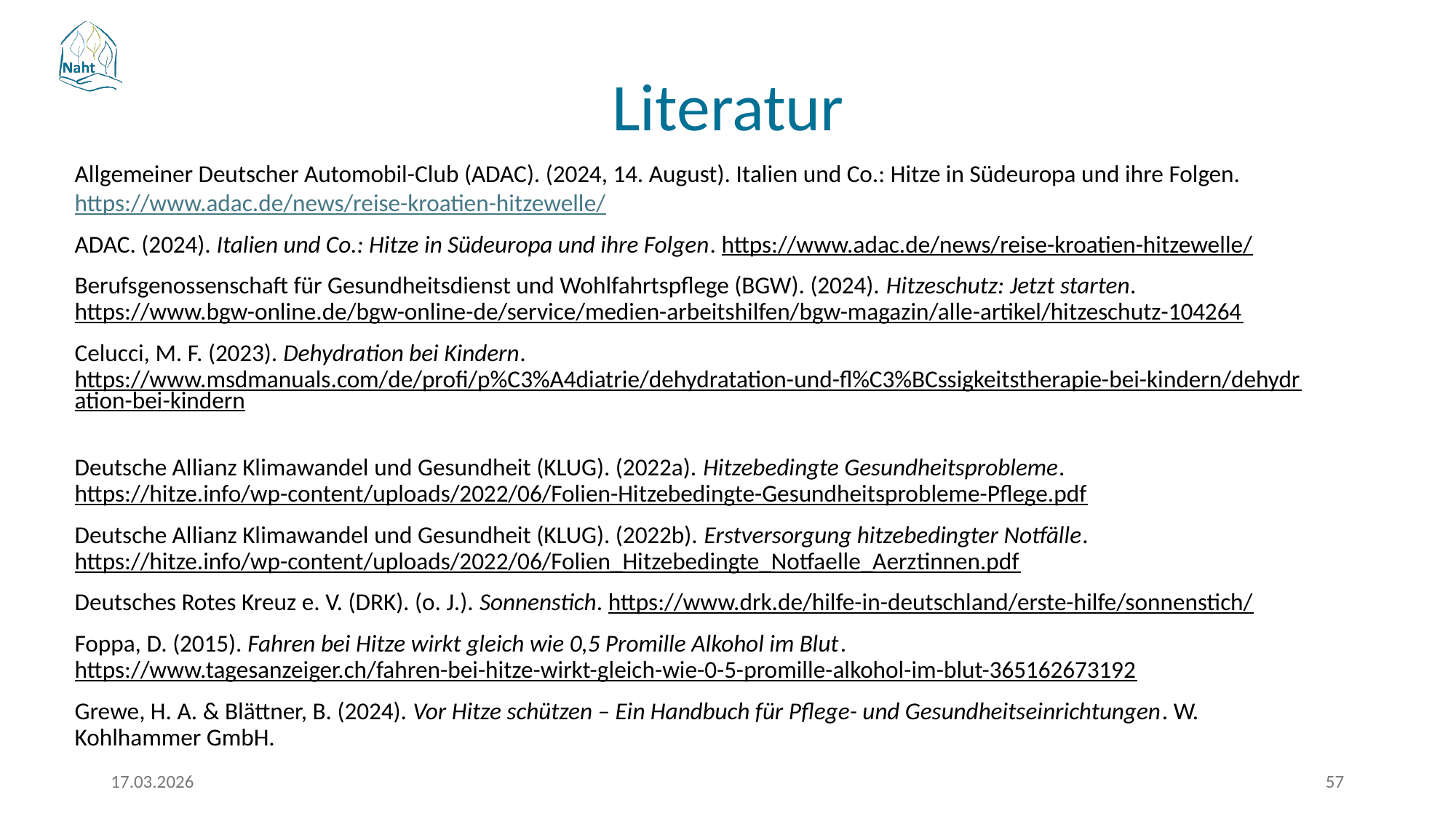

# Literatur
Allgemeiner Deutscher Automobil-Club (ADAC). (2024, 14. August). Italien und Co.: Hitze in Südeuropa und ihre Folgen. https://www.adac.de/news/reise-kroatien-hitzewelle/
ADAC. (2024). Italien und Co.: Hitze in Südeuropa und ihre Folgen. https://www.adac.de/news/reise-kroatien-hitzewelle/
Berufsgenossenschaft für Gesundheitsdienst und Wohlfahrtspflege (BGW). (2024). Hitzeschutz: Jetzt starten. https://www.bgw-online.de/bgw-online-de/service/medien-arbeitshilfen/bgw-magazin/alle-artikel/hitzeschutz-104264
Celucci, M. F. (2023). Dehydration bei Kindern. https://www.msdmanuals.com/de/profi/p%C3%A4diatrie/dehydratation-und-fl%C3%BCssigkeitstherapie-bei-kindern/dehydration-bei-kindern
Deutsche Allianz Klimawandel und Gesundheit (KLUG). (2022a). Hitzebedingte Gesundheitsprobleme. https://hitze.info/wp-content/uploads/2022/06/Folien-Hitzebedingte-Gesundheitsprobleme-Pflege.pdf
Deutsche Allianz Klimawandel und Gesundheit (KLUG). (2022b). Erstversorgung hitzebedingter Notfälle. https://hitze.info/wp-content/uploads/2022/06/Folien_Hitzebedingte_Notfaelle_Aerztinnen.pdf
Deutsches Rotes Kreuz e. V. (DRK). (o. J.). Sonnenstich. https://www.drk.de/hilfe-in-deutschland/erste-hilfe/sonnenstich/
Foppa, D. (2015). Fahren bei Hitze wirkt gleich wie 0,5 Promille Alkohol im Blut. https://www.tagesanzeiger.ch/fahren-bei-hitze-wirkt-gleich-wie-0-5-promille-alkohol-im-blut-365162673192
Grewe, H. A. & Blättner, B. (2024). Vor Hitze schützen – Ein Handbuch für Pflege- und Gesundheitseinrichtungen. W. Kohlhammer GmbH.

17.03.2026
57